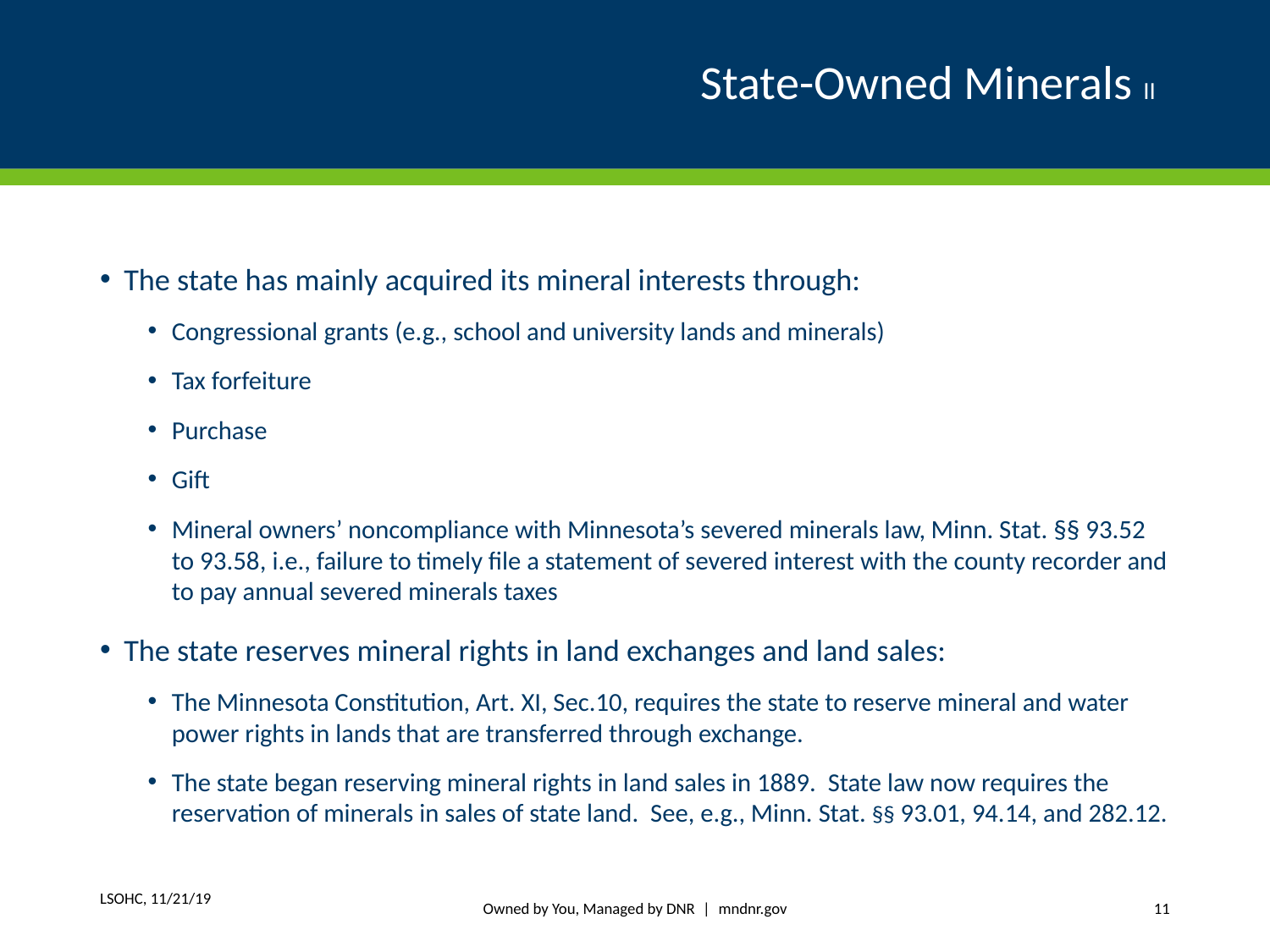

# State-Owned Minerals II
The state has mainly acquired its mineral interests through:
Congressional grants (e.g., school and university lands and minerals)
Tax forfeiture
Purchase
Gift
Mineral owners’ noncompliance with Minnesota’s severed minerals law, Minn. Stat. §§ 93.52 to 93.58, i.e., failure to timely file a statement of severed interest with the county recorder and to pay annual severed minerals taxes
The state reserves mineral rights in land exchanges and land sales:
The Minnesota Constitution, Art. XI, Sec.10, requires the state to reserve mineral and water power rights in lands that are transferred through exchange.
The state began reserving mineral rights in land sales in 1889.  State law now requires the reservation of minerals in sales of state land.  See, e.g., Minn. Stat. §§ 93.01, 94.14, and 282.12.

Owned by You, Managed by DNR | mndnr.gov
LSOHC, 11/21/19

11